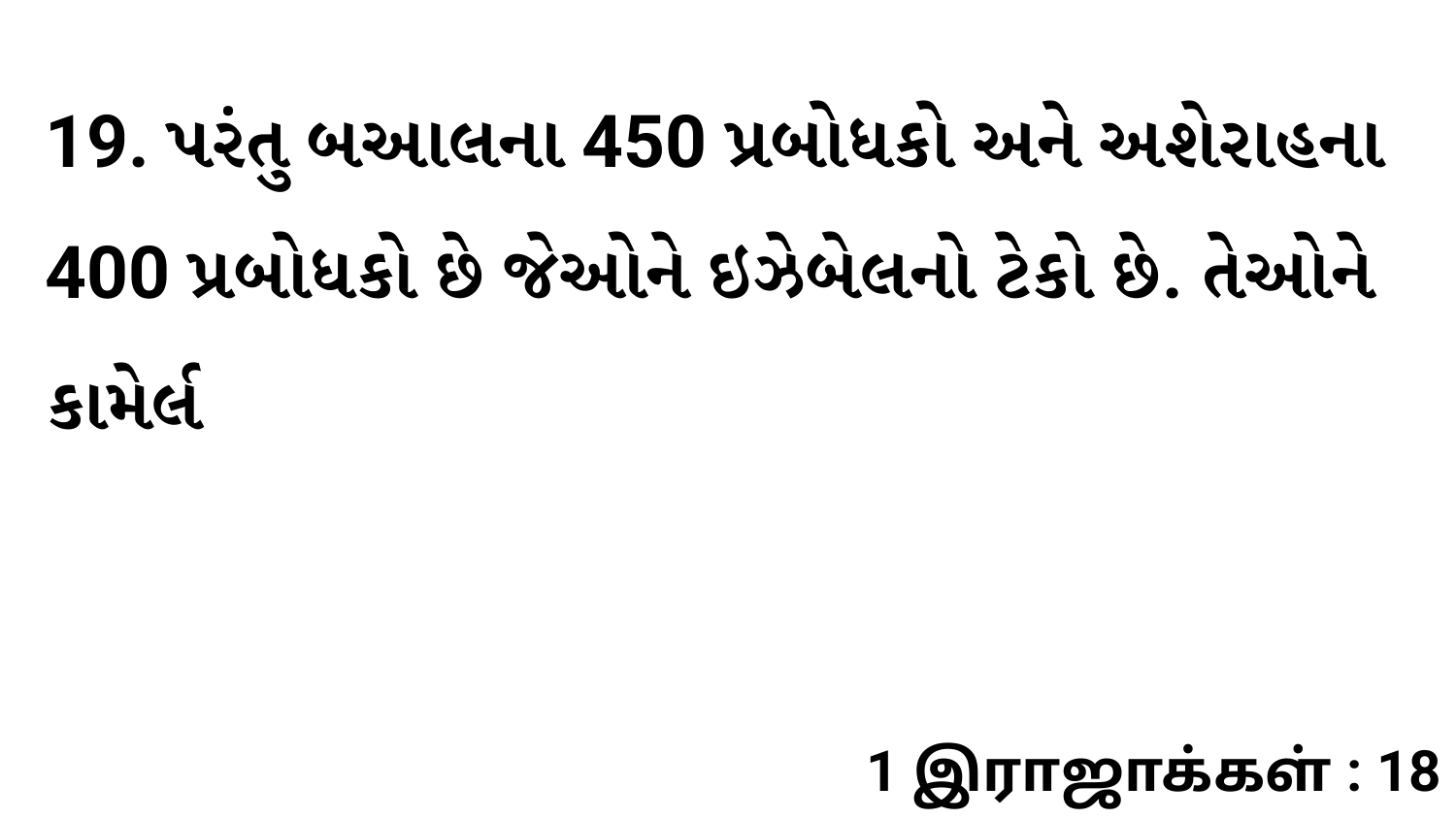

19. પરંતુ બઆલના 450 પ્રબોધકો અને અશેરાહના 400 પ્રબોધકો છે જેઓને ઇઝેબેલનો ટેકો છે. તેઓને કામેર્લ
1 இராஜாக்கள் : 18